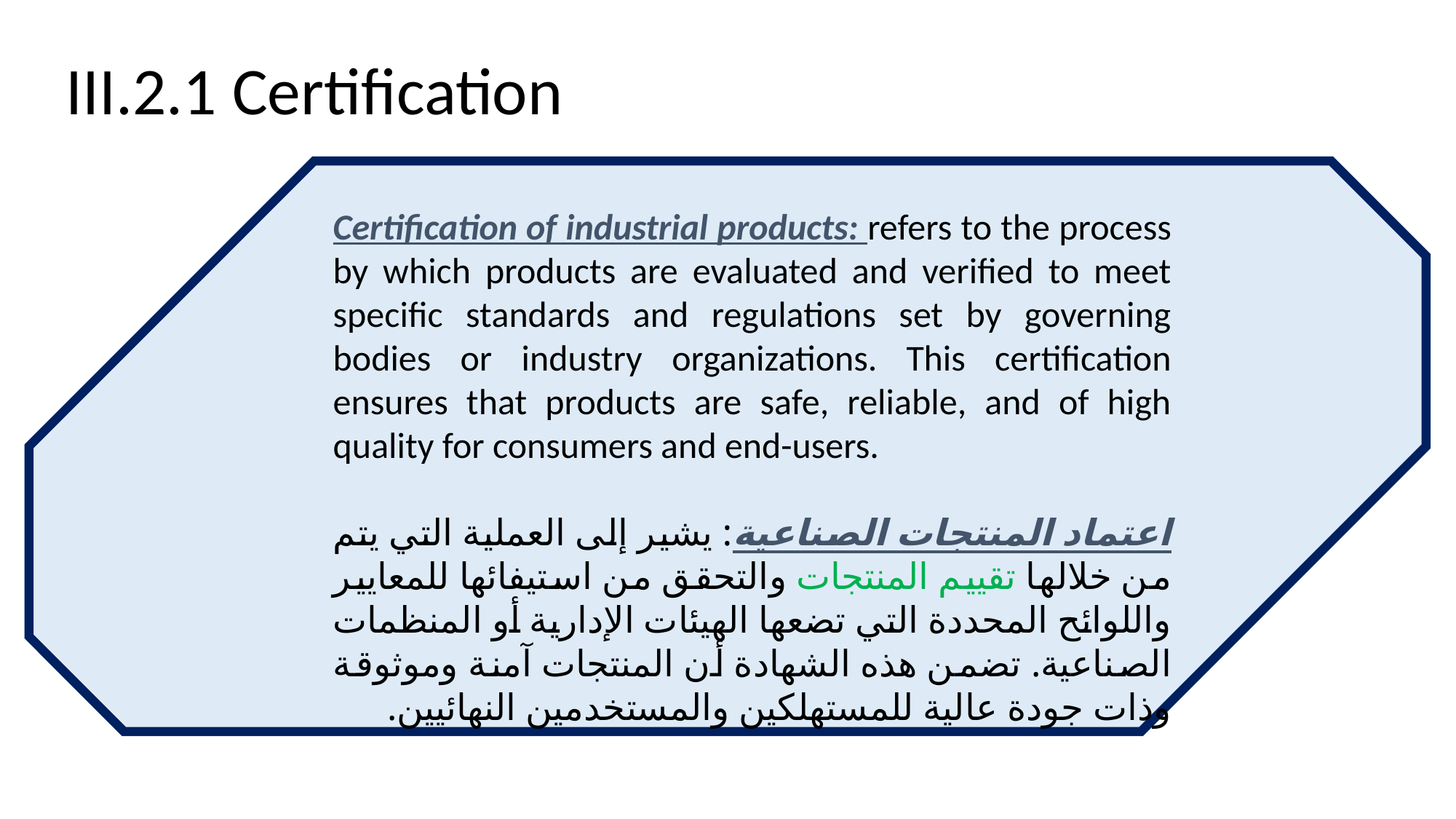

III.2.1 Certification

Certification of industrial products: refers to the process by which products are evaluated and verified to meet specific standards and regulations set by governing bodies or industry organizations. This certification ensures that products are safe, reliable, and of high quality for consumers and end-users.

اعتماد المنتجات الصناعية: يشير إلى العملية التي يتم من خلالها تقييم المنتجات والتحقق من استيفائها للمعايير واللوائح المحددة التي تضعها الهيئات الإدارية أو المنظمات الصناعية. تضمن هذه الشهادة أن المنتجات آمنة وموثوقة وذات جودة عالية للمستهلكين والمستخدمين النهائيين.